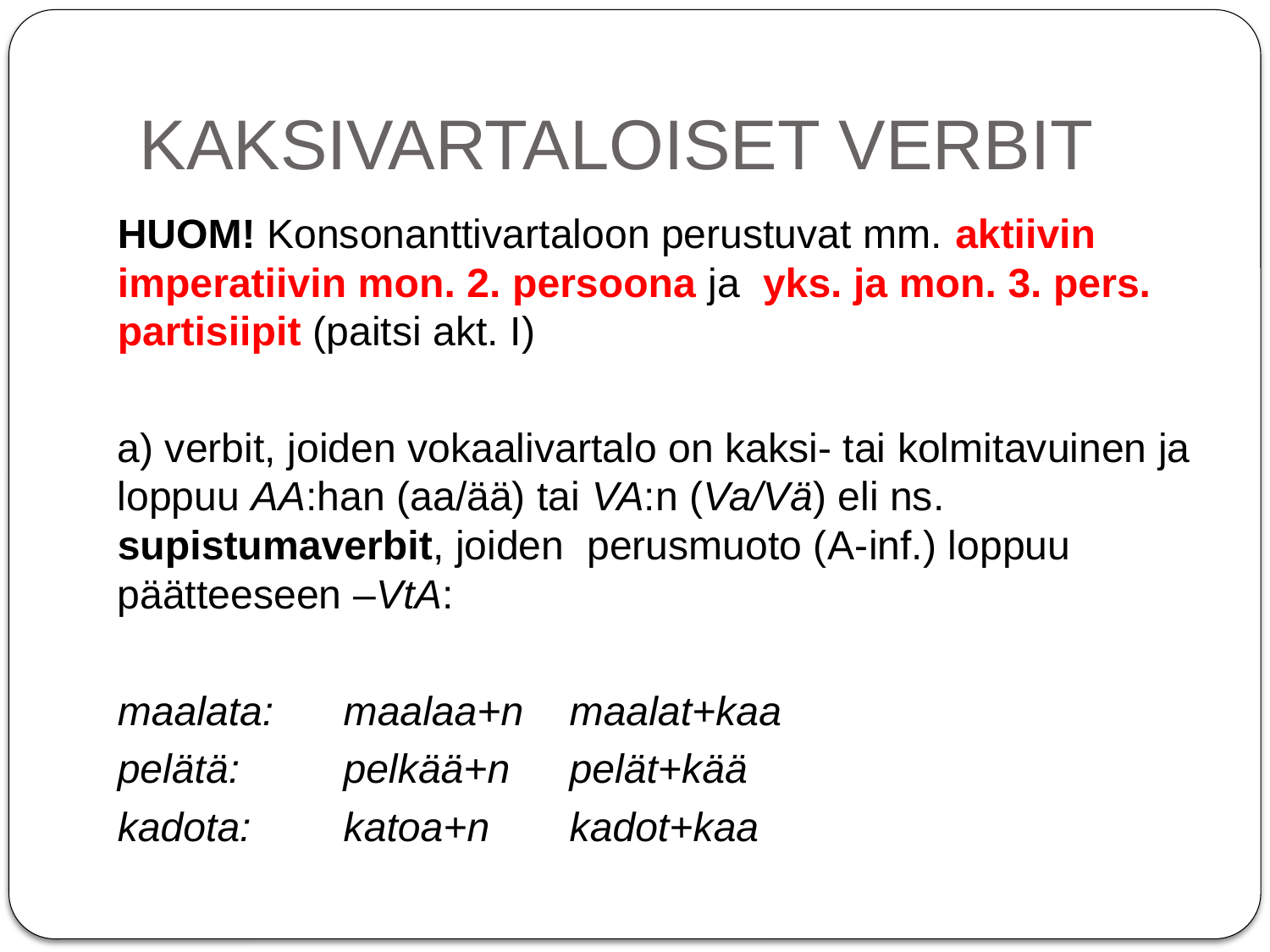

# KAKSIVARTALOISET VERBIT
HUOM! Konsonanttivartaloon perustuvat mm. aktiivin imperatiivin mon. 2. persoona ja  yks. ja mon. 3. pers. partisiipit (paitsi akt. I)

a) verbit, joiden vokaalivartalo on kaksi- tai kolmitavuinen ja loppuu AA:han (aa/ää) tai VA:n (Va/Vä) eli ns. supistumaverbit, joiden  perusmuoto (A-inf.) loppuu päätteeseen –VtA:

maalata: 	maalaa+n  	maalat+kaa
pelätä: 	pelkää+n 	pelät+kää
kadota: 	katoa+n 	kadot+kaa